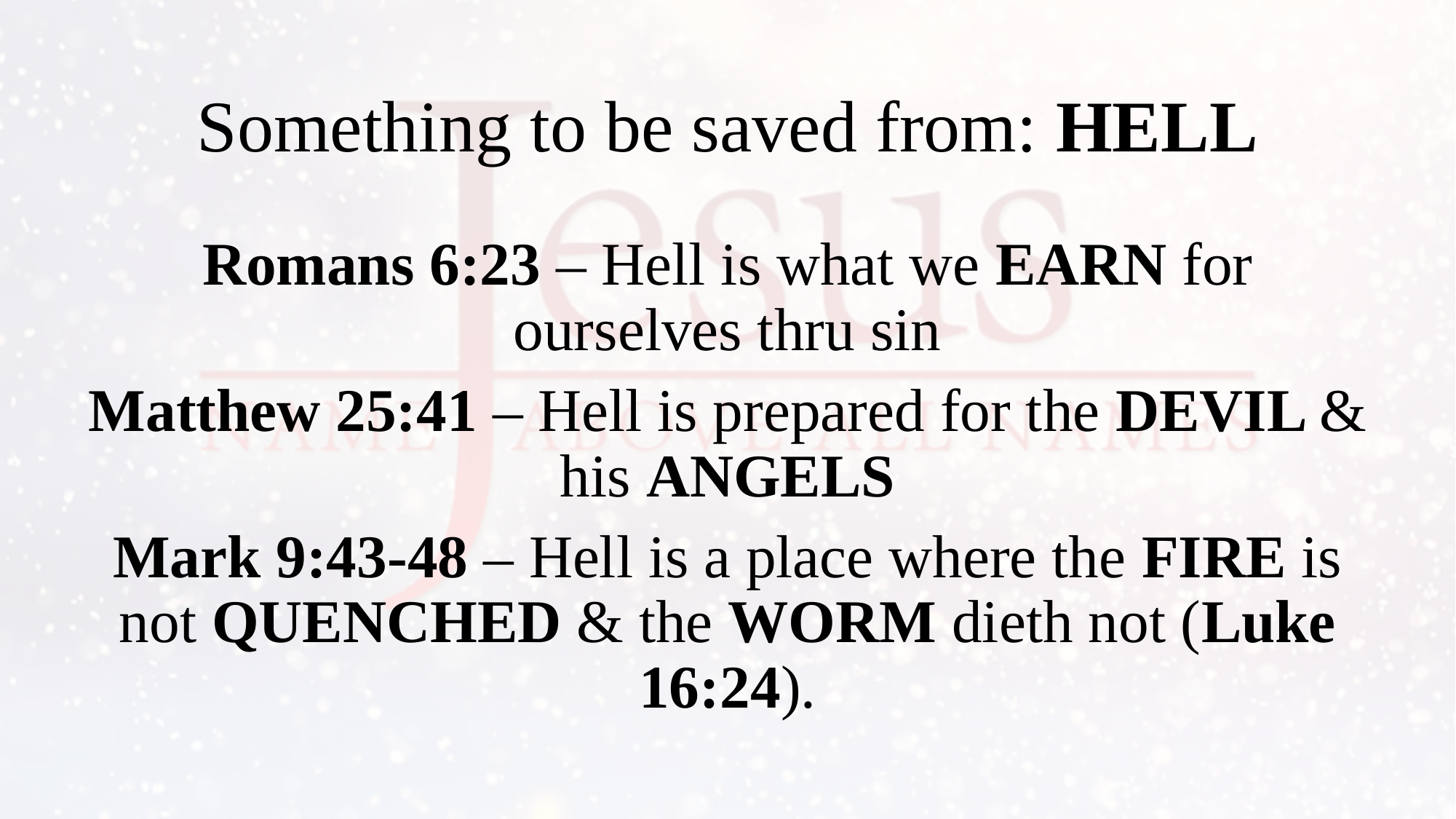

# Something to be saved from: HELL
Romans 6:23 – Hell is what we EARN for ourselves thru sin
Matthew 25:41 – Hell is prepared for the DEVIL & his ANGELS
Mark 9:43-48 – Hell is a place where the FIRE is not QUENCHED & the WORM dieth not (Luke 16:24).